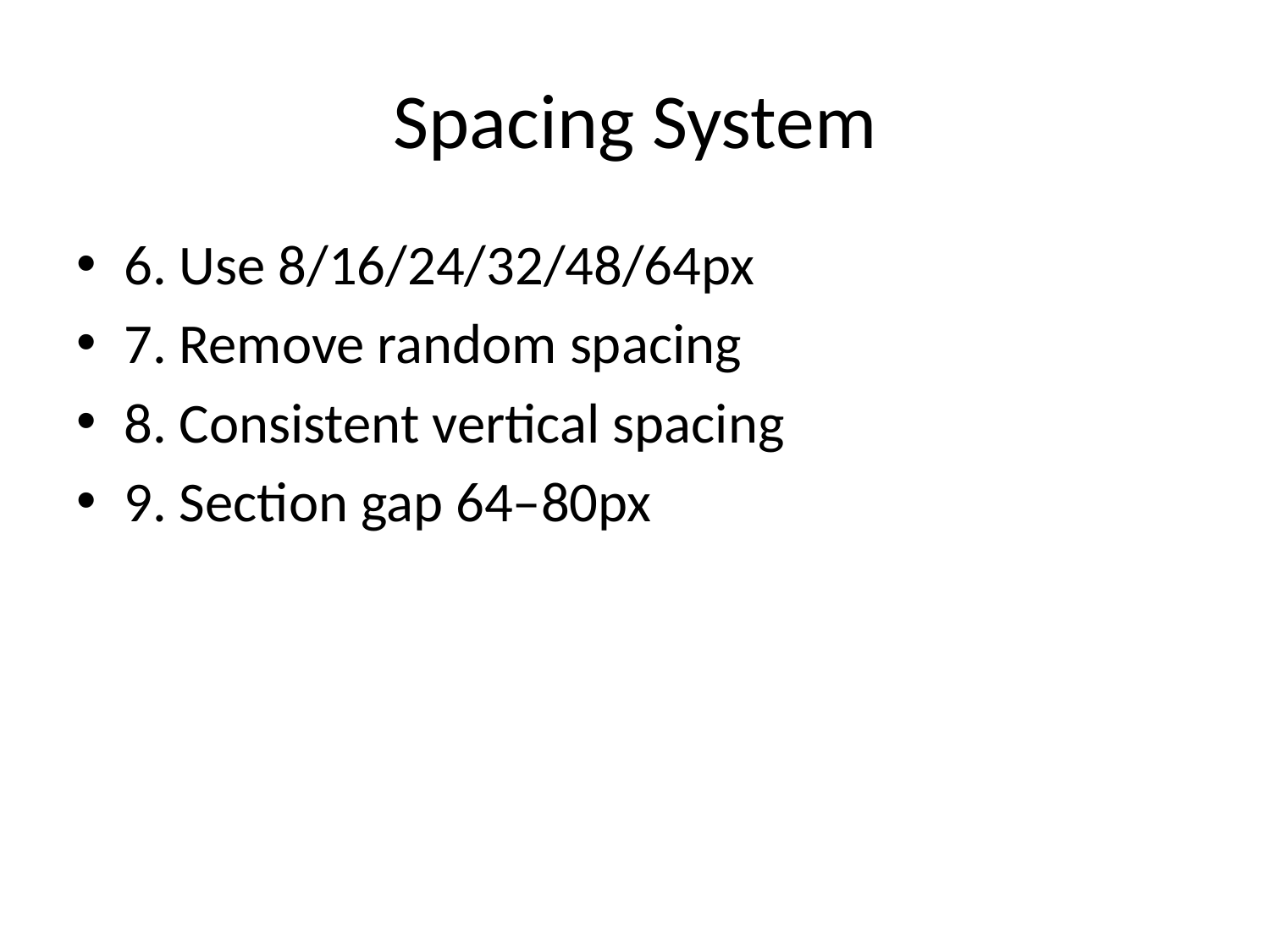

# Spacing System
6. Use 8/16/24/32/48/64px
7. Remove random spacing
8. Consistent vertical spacing
9. Section gap 64–80px